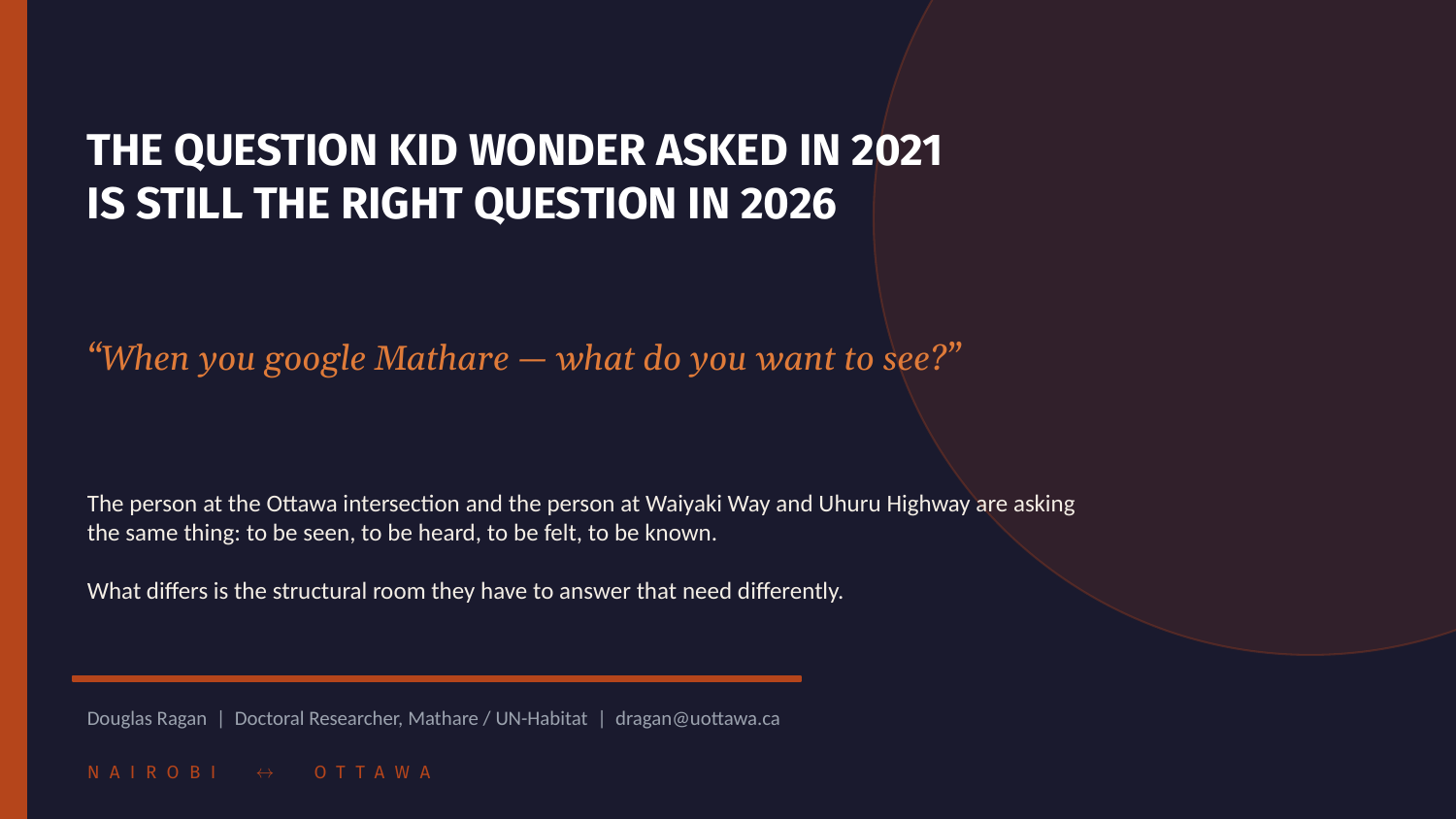

THE QUESTION KID WONDER ASKED IN 2021
IS STILL THE RIGHT QUESTION IN 2026
“When you google Mathare — what do you want to see?”
The person at the Ottawa intersection and the person at Waiyaki Way and Uhuru Highway are asking
the same thing: to be seen, to be heard, to be felt, to be known.

What differs is the structural room they have to answer that need differently.

Douglas Ragan  |  Doctoral Researcher, Mathare / UN-Habitat  |  dragan@uottawa.ca
NAIROBI  ↔  OTTAWA